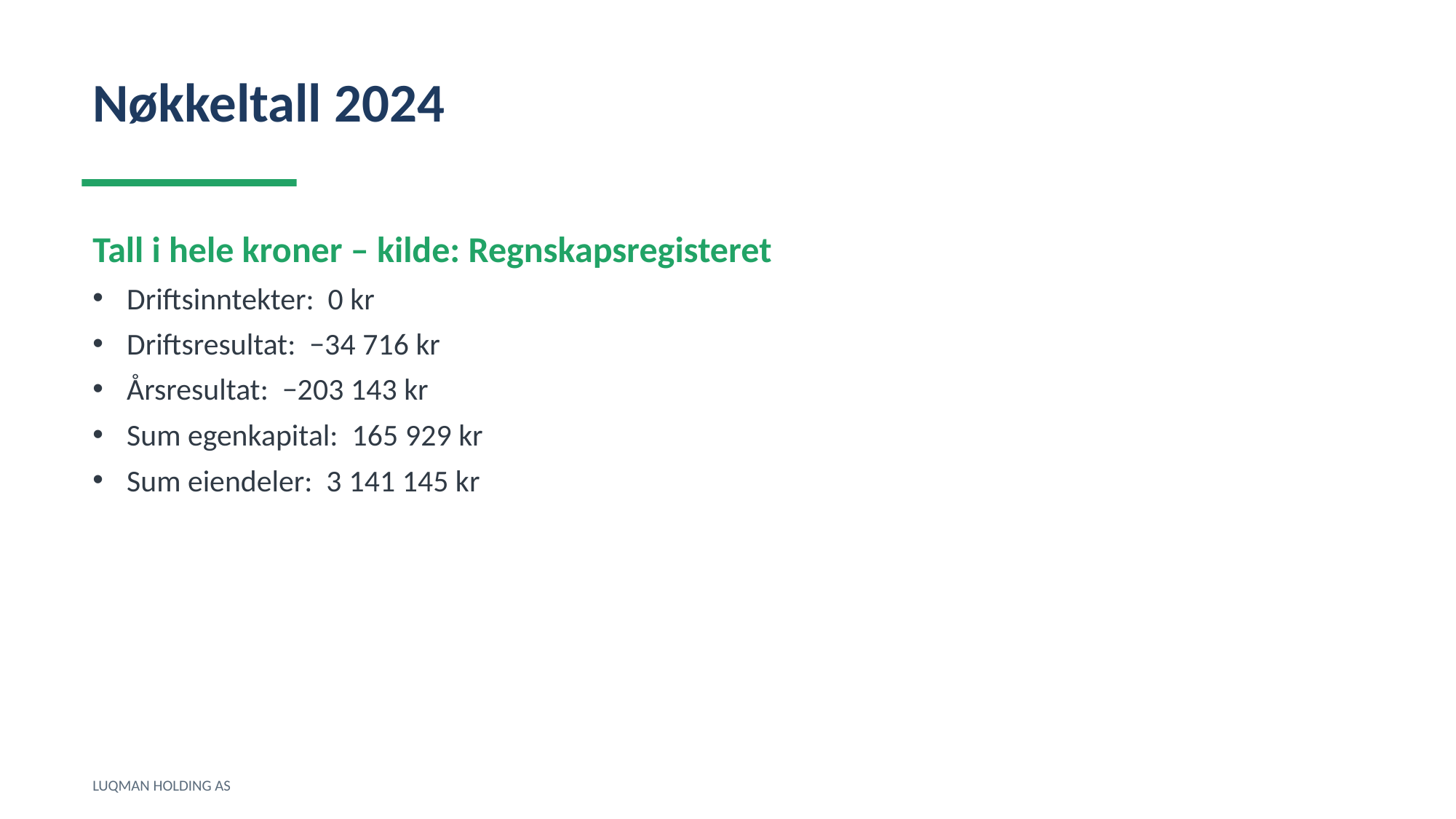

Nøkkeltall 2024

Tall i hele kroner – kilde: Regnskapsregisteret
Driftsinntekter:  0 kr
Driftsresultat:  −34 716 kr
Årsresultat:  −203 143 kr
Sum egenkapital:  165 929 kr
Sum eiendeler:  3 141 145 kr
LUQMAN HOLDING AS